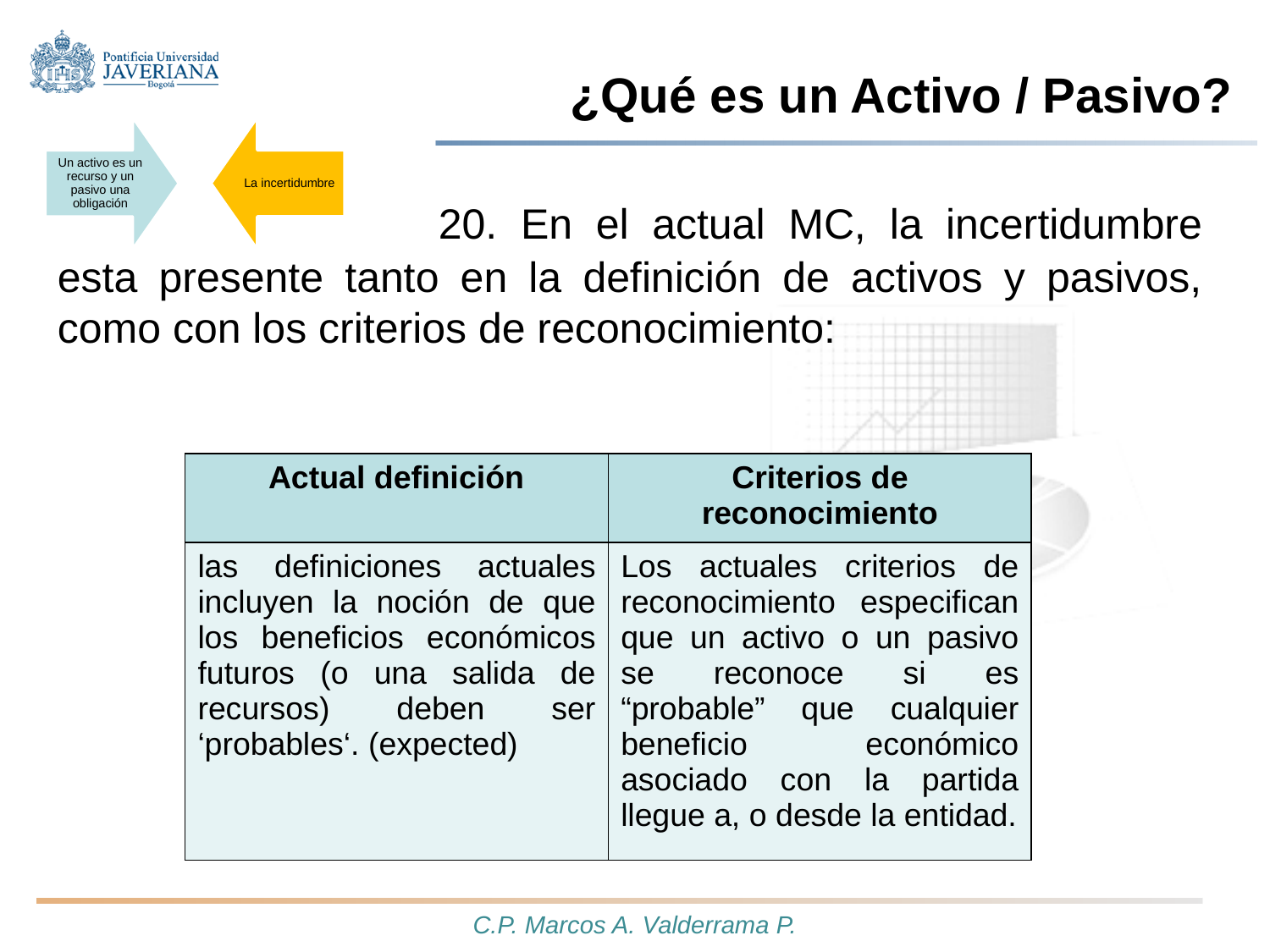

# ¿Qué es un Activo / Pasivo?
Un activo es un recurso y un pasivo una obligación
La incertidumbre
			20. En el actual MC, la incertidumbre esta presente tanto en la definición de activos y pasivos, como con los criterios de reconocimiento:

| Actual definición | Criterios de reconocimiento |
| --- | --- |
| las definiciones actuales incluyen la noción de que los beneficios económicos futuros (o una salida de recursos) deben ser ‘probables‘. (expected) | Los actuales criterios de reconocimiento especifican que un activo o un pasivo se reconoce si es “probable” que cualquier beneficio económico asociado con la partida llegue a, o desde la entidad. |